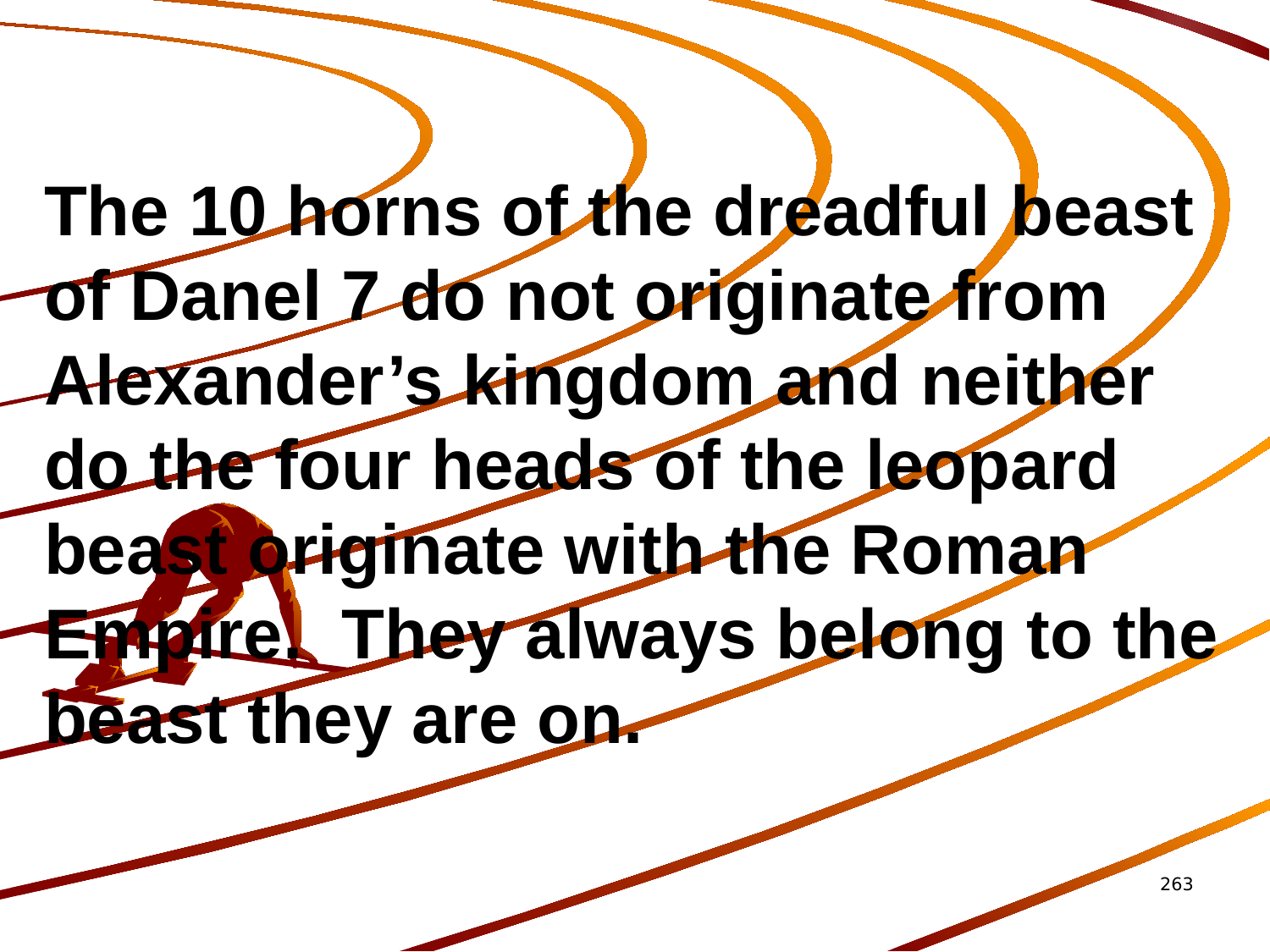

The 10 horns of the dreadful beast of Danel 7 do not originate from Alexander’s kingdom and neither do the four heads of the leopard beast originate with the Roman Empire.  They always belong to the beast they are on.
263